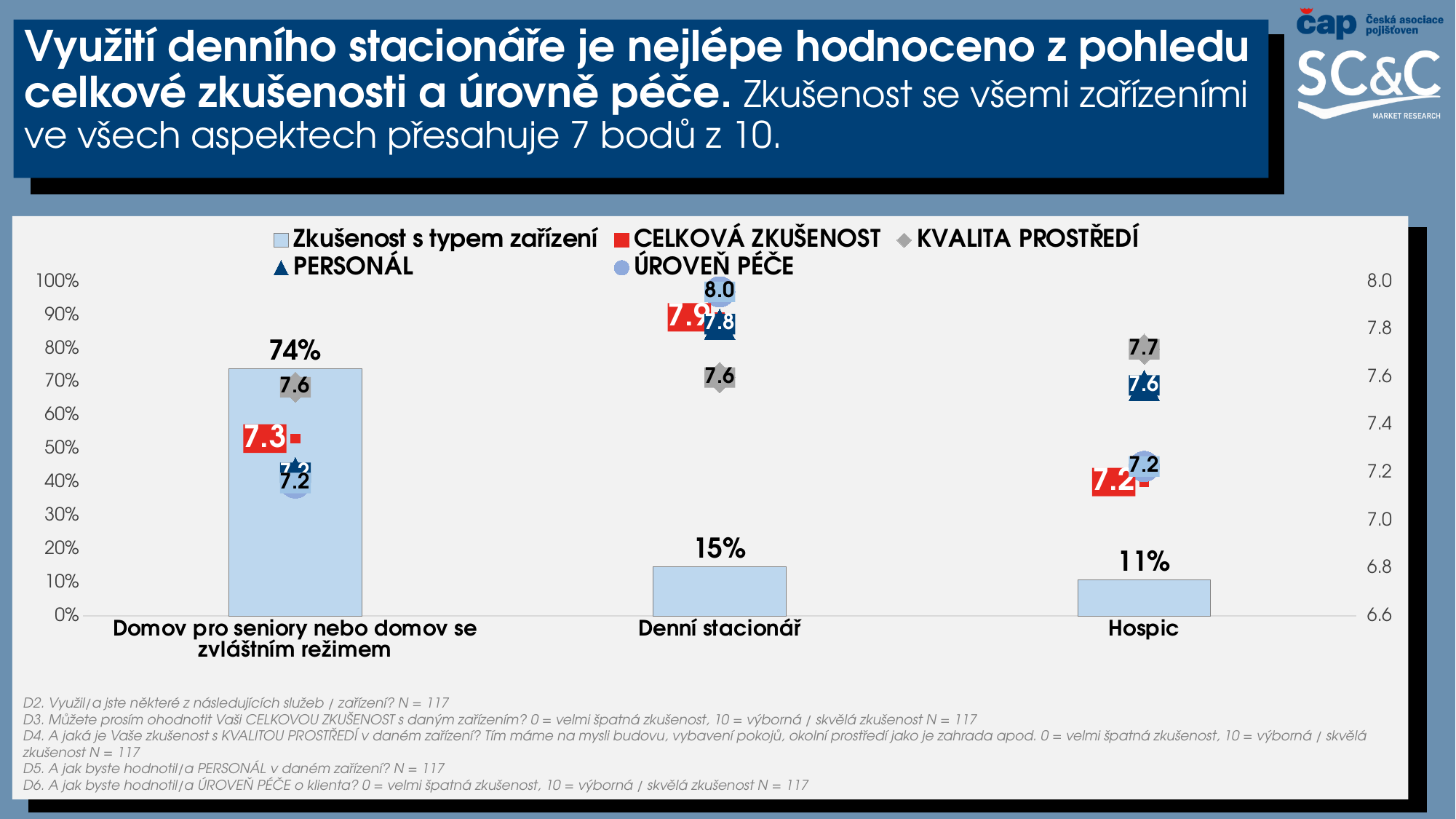

# Využití denního stacionáře je nejlépe hodnoceno z pohledu celkové zkušenosti a úrovně péče. Zkušenost se všemi zařízeními ve všech aspektech přesahuje 7 bodů z 10.

### Chart

| Category | Zkušenost s typem zařízení | CELKOVÁ ZKUŠENOST | KVALITA PROSTŘEDÍ  | PERSONÁL | ÚROVEŇ PÉČE |
|---|---|---|---|---|---|
| Domov pro seniory nebo domov se zvláštním režimem | 0.7398708790633957 | 7.343218391442336 | 7.557960466121841 | 7.200052299112461 | 7.15701326222954 |
| Denní stacionář | 0.14811378410398376 | 7.8513371016566635 | 7.598798158350349 | 7.8225136571403615 | 7.9578251849434745 |
| Hospic | 0.10848077928661795 | 7.161318625953322 | 7.717565614937363 | 7.566149170528944 | 7.226402829836662 |
D2. Využil/a jste některé z následujících služeb / zařízení? N = 117
D3. Můžete prosím ohodnotit Vaši CELKOVOU ZKUŠENOST s daným zařízením? 0 = velmi špatná zkušenost, 10 = výborná / skvělá zkušenost N = 117
D4. A jaká je Vaše zkušenost s KVALITOU PROSTŘEDÍ v daném zařízení? Tím máme na mysli budovu, vybavení pokojů, okolní prostředí jako je zahrada apod. 0 = velmi špatná zkušenost, 10 = výborná / skvělá zkušenost N = 117
D5. A jak byste hodnotil/a PERSONÁL v daném zařízení? N = 117
D6. A jak byste hodnotil/a ÚROVEŇ PÉČE o klienta? 0 = velmi špatná zkušenost, 10 = výborná / skvělá zkušenost N = 117